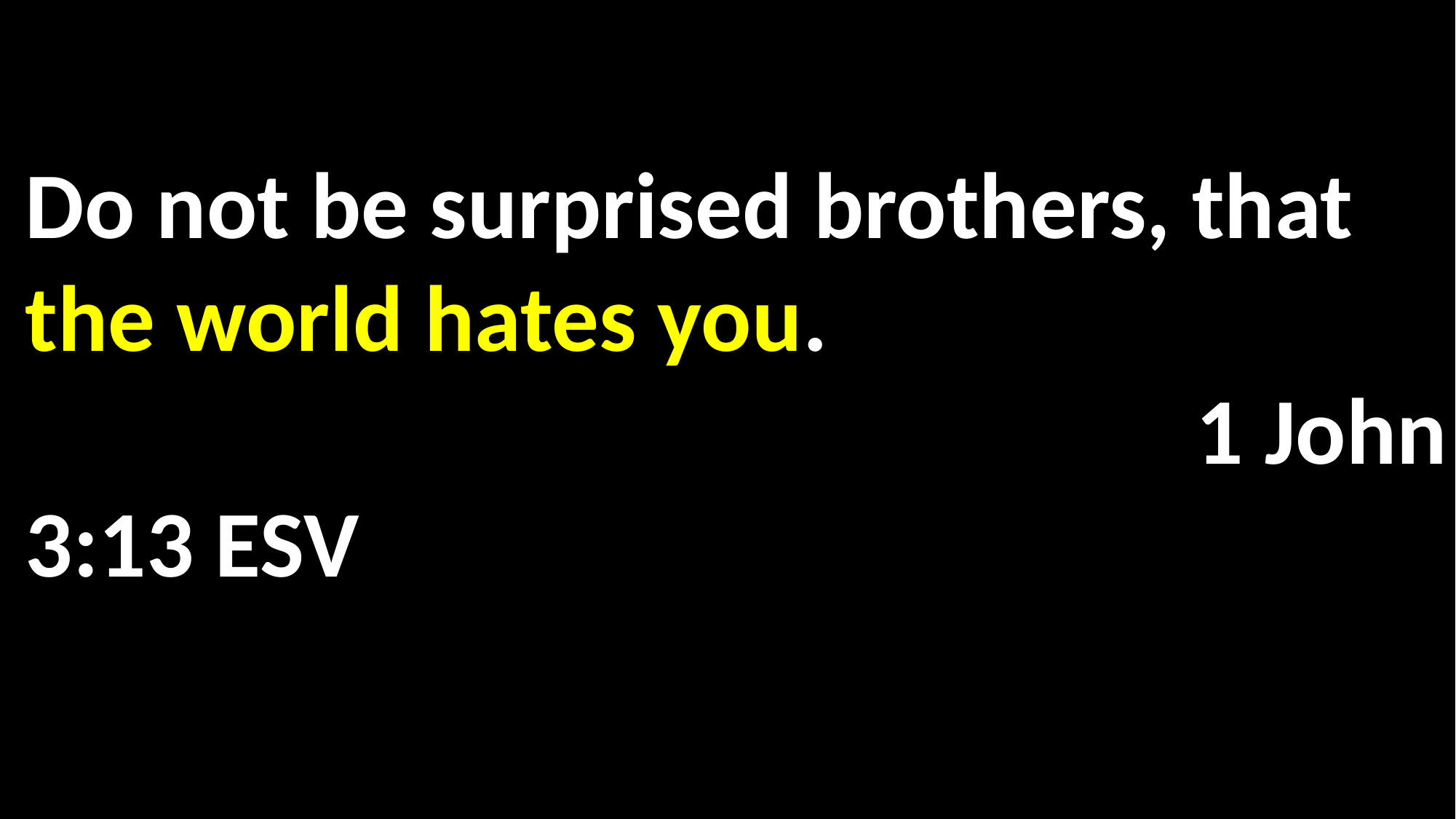

Do not be surprised brothers, that the world hates you. 														              1 John 3:13 ESV